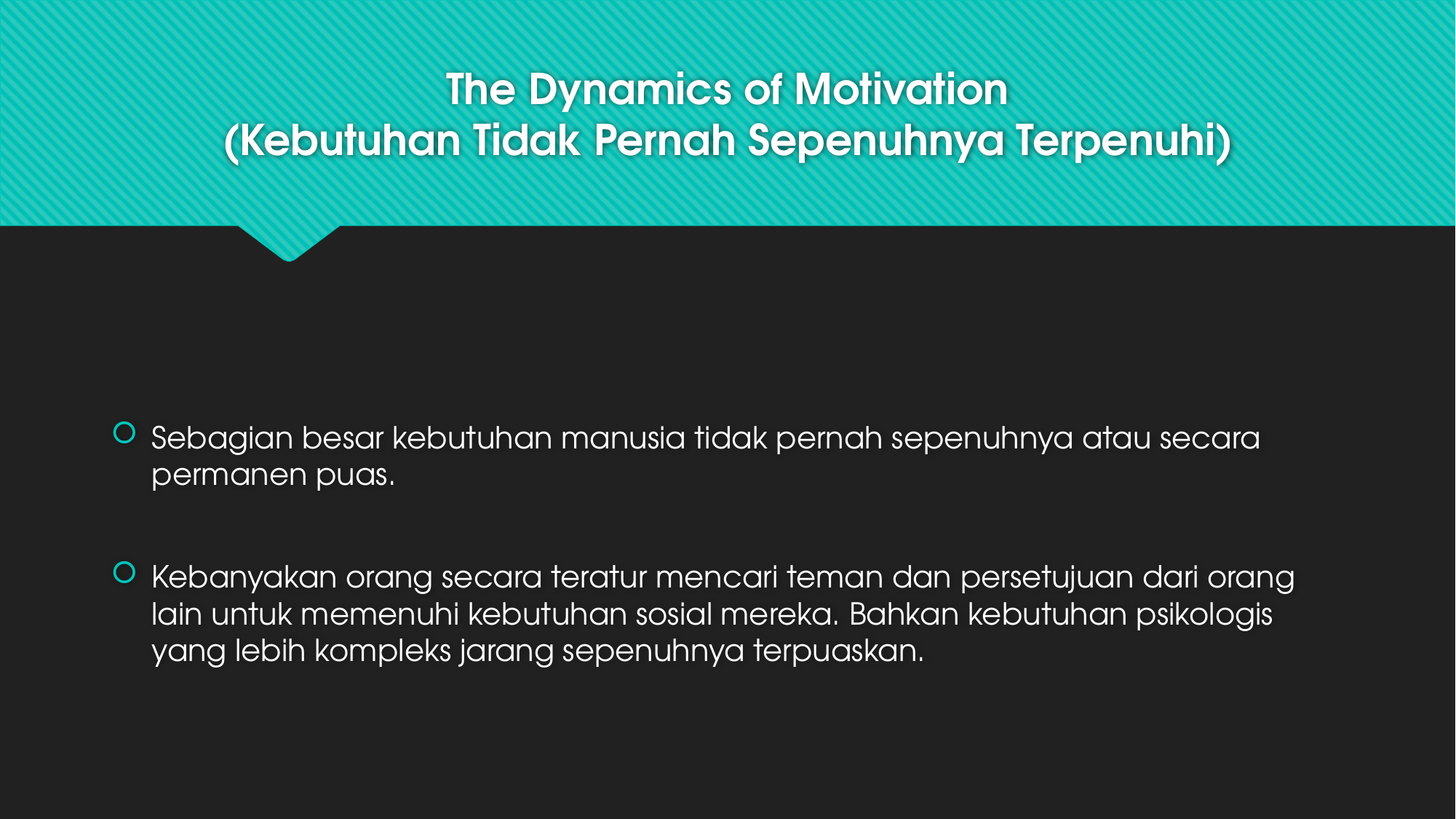

# The Dynamics of Motivation (Kebutuhan Tidak Pernah Sepenuhnya Terpenuhi)
Sebagian besar kebutuhan manusia tidak pernah sepenuhnya atau secara permanen puas.

Kebanyakan orang secara teratur mencari teman dan persetujuan dari orang lain untuk memenuhi kebutuhan sosial mereka. Bahkan kebutuhan psikologis yang lebih kompleks jarang sepenuhnya terpuaskan.